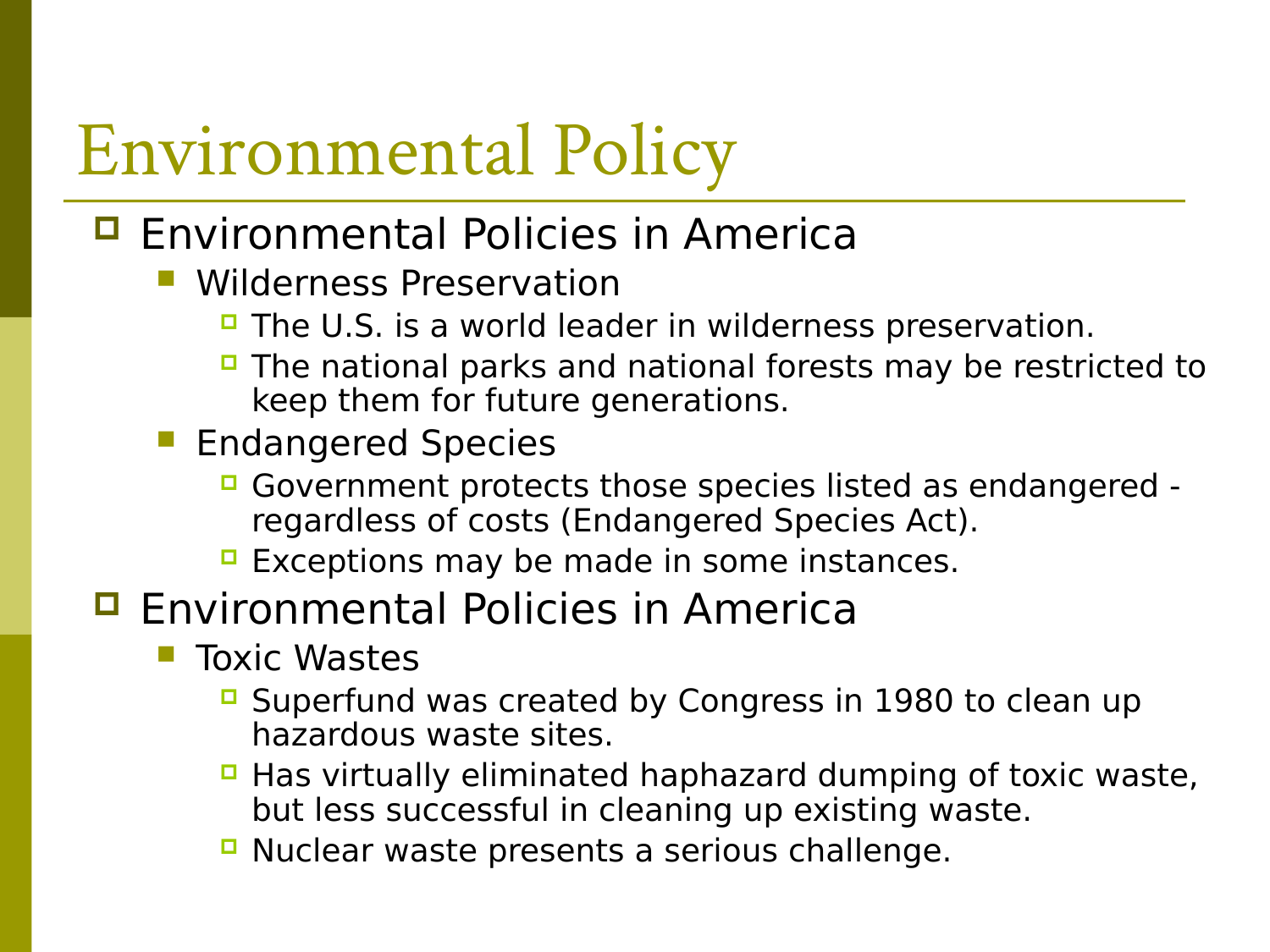

# Environmental Policy
Environmental Policies in America
Wilderness Preservation
The U.S. is a world leader in wilderness preservation.
The national parks and national forests may be restricted to keep them for future generations.
Endangered Species
Government protects those species listed as endangered - regardless of costs (Endangered Species Act).
Exceptions may be made in some instances.
Environmental Policies in America
Toxic Wastes
Superfund was created by Congress in 1980 to clean up hazardous waste sites.
Has virtually eliminated haphazard dumping of toxic waste, but less successful in cleaning up existing waste.
Nuclear waste presents a serious challenge.